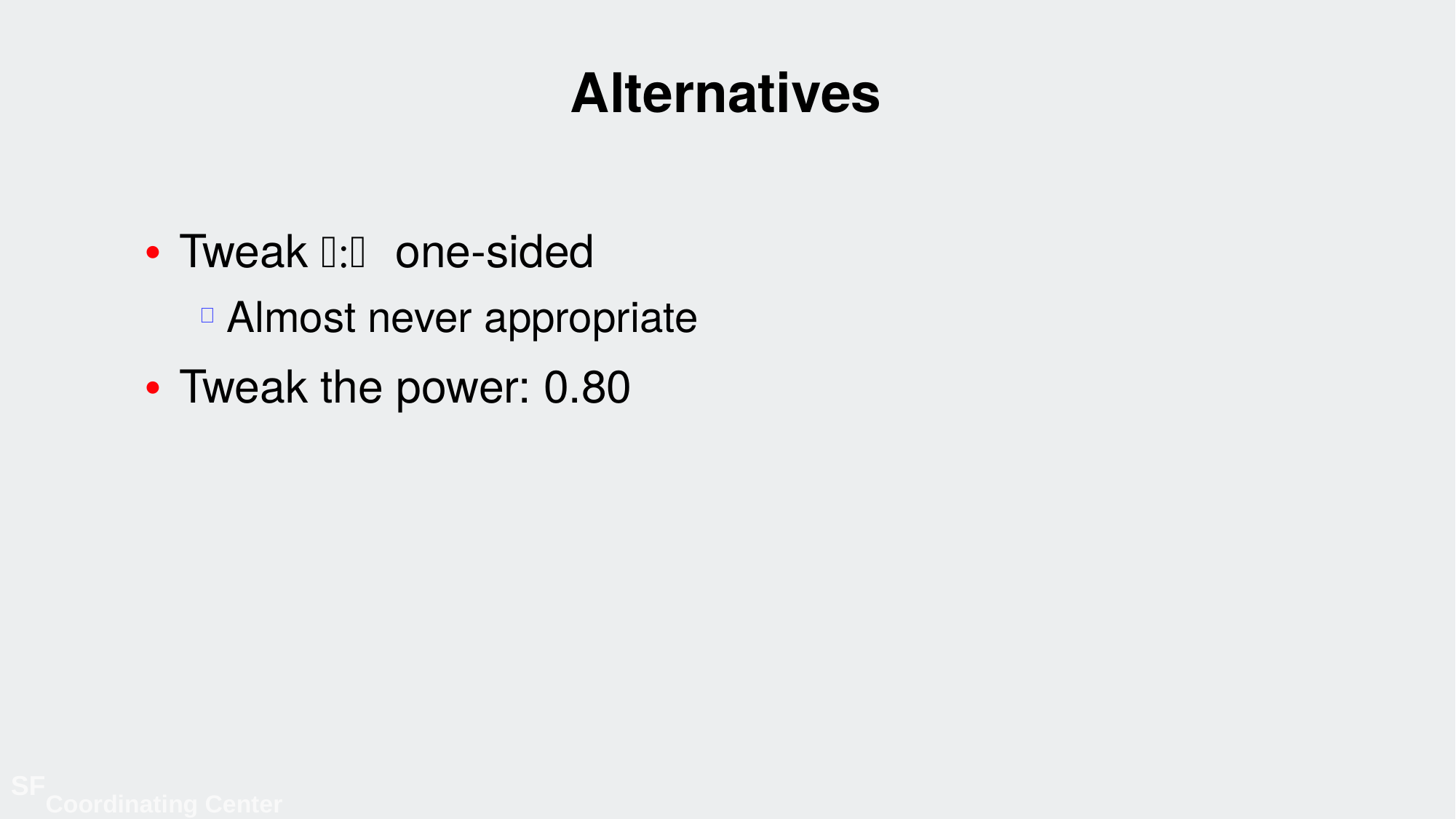

# Alternatives
Tweak 𝝰:  one-sided
Almost never appropriate
Tweak the power: 0.80